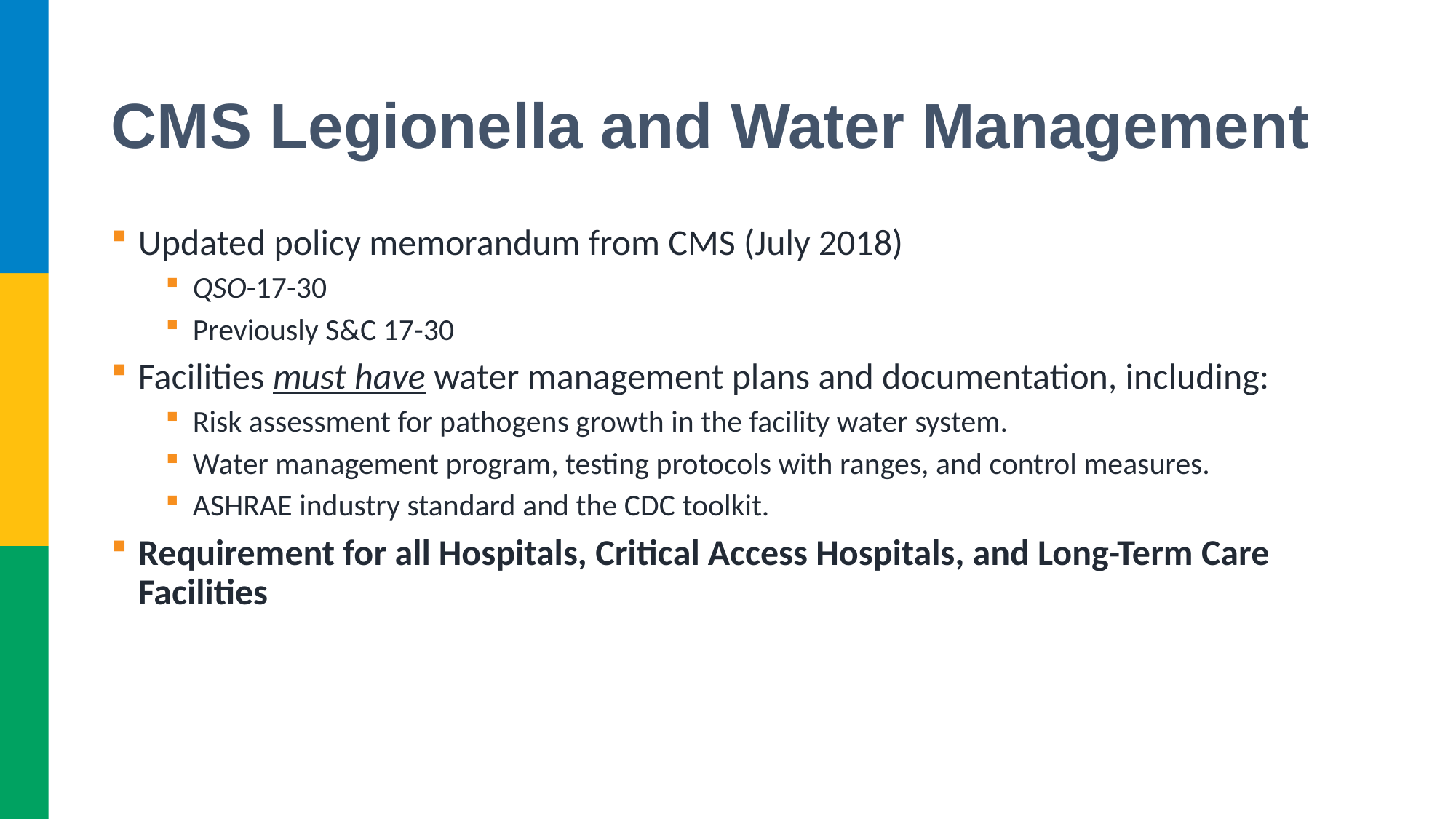

# CMS Legionella and Water Management
Updated policy memorandum from CMS (July 2018)
QSO-17-30
Previously S&C 17-30
Facilities must have water management plans and documentation, including:
Risk assessment for pathogens growth in the facility water system.
Water management program, testing protocols with ranges, and control measures.
ASHRAE industry standard and the CDC toolkit.
Requirement for all Hospitals, Critical Access Hospitals, and Long-Term Care Facilities